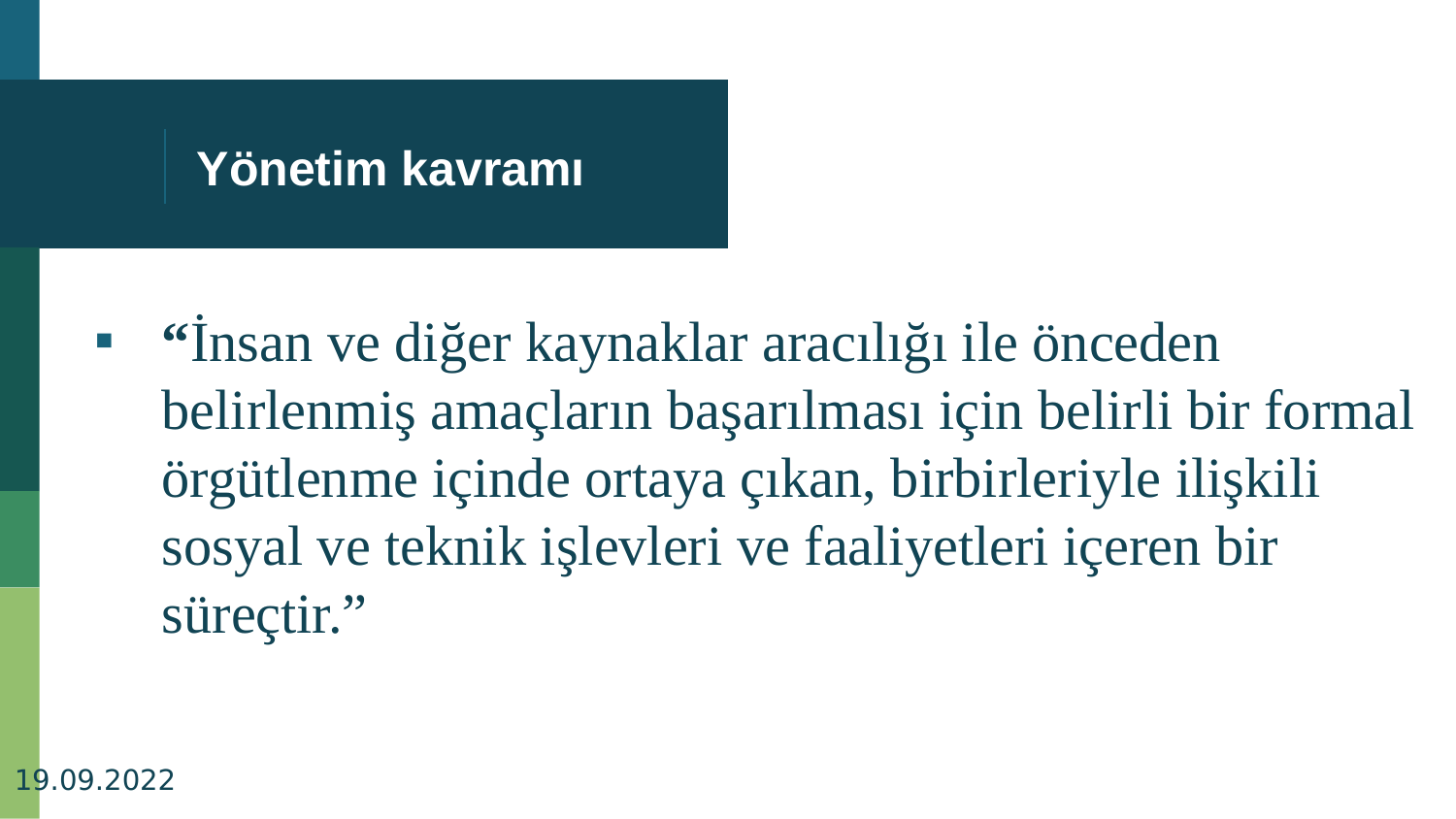

# Yönetim kavramı
“İnsan ve diğer kaynaklar aracılığı ile önceden belirlenmiş amaçların başarılması için belirli bir formal örgütlenme içinde ortaya çıkan, birbirleriyle ilişkili sosyal ve teknik işlevleri ve faaliyetleri içeren bir süreçtir.”

19.09.2022